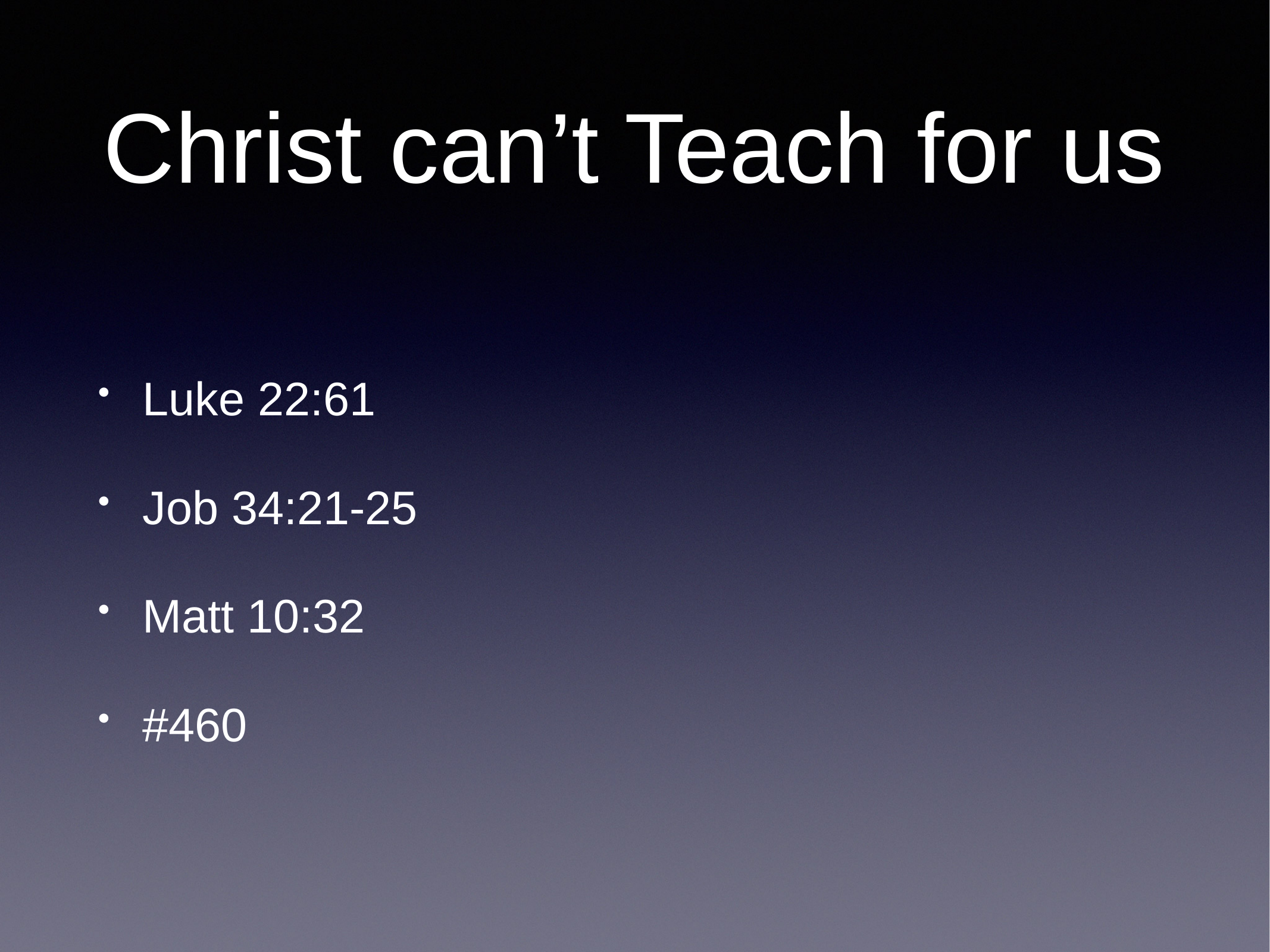

# Christ can’t Teach for us
Luke 22:61
Job 34:21-25
Matt 10:32
#460